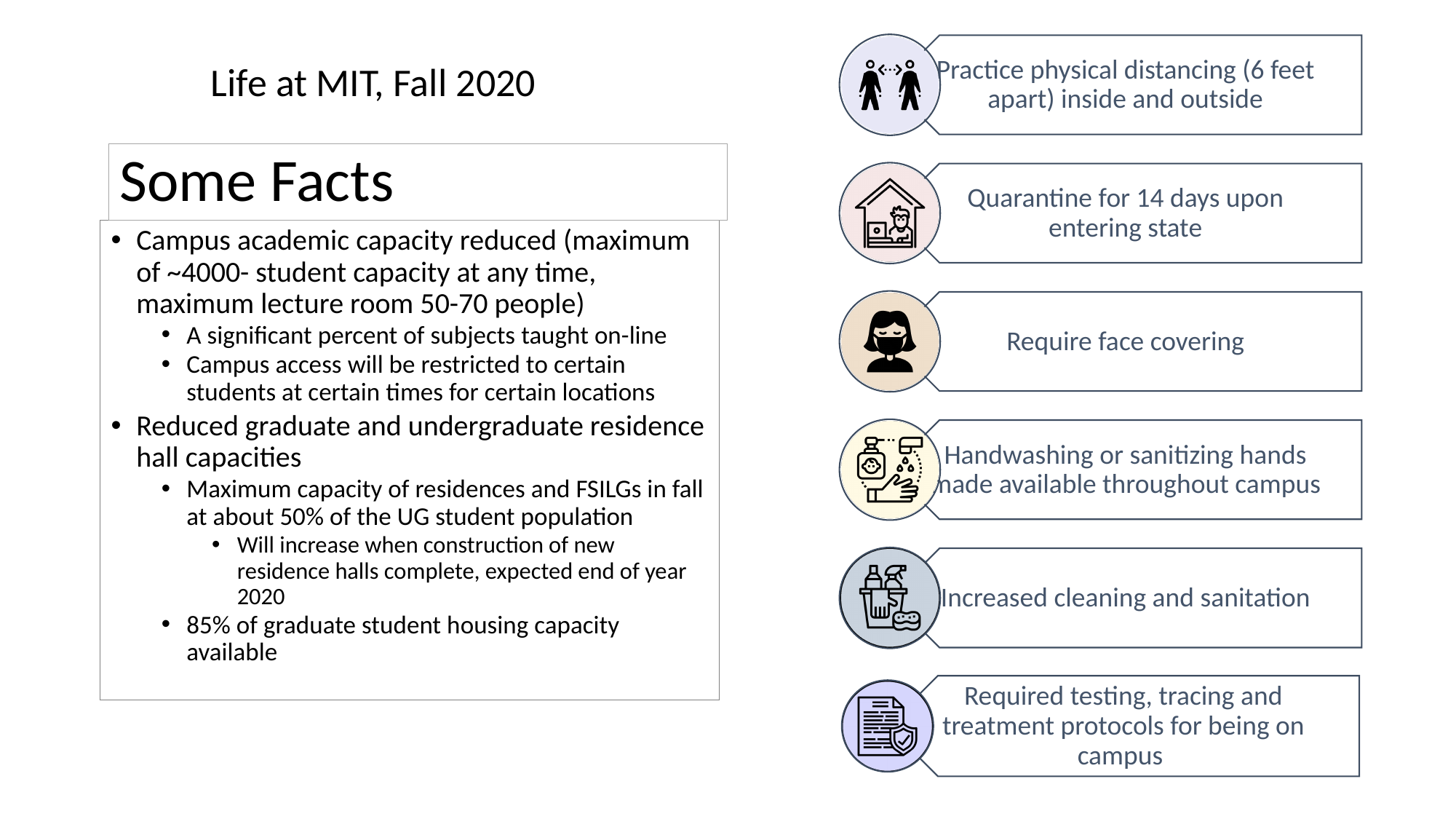

Practice physical distancing (6 feet apart) inside and outside
Quarantine for 14 days upon entering state
Require face covering
Handwashing or sanitizing hands made available throughout campus
Increased cleaning and sanitation
Required testing, tracing and treatment protocols for being on campus
# Life at MIT, Fall 2020
Some Facts
Campus academic capacity reduced (maximum of ~4000- student capacity at any time, maximum lecture room 50-70 people)
A significant percent of subjects taught on-line
Campus access will be restricted to certain students at certain times for certain locations
Reduced graduate and undergraduate residence hall capacities
Maximum capacity of residences and FSILGs in fall at about 50% of the UG student population
Will increase when construction of new residence halls complete, expected end of year 2020
85% of graduate student housing capacity available